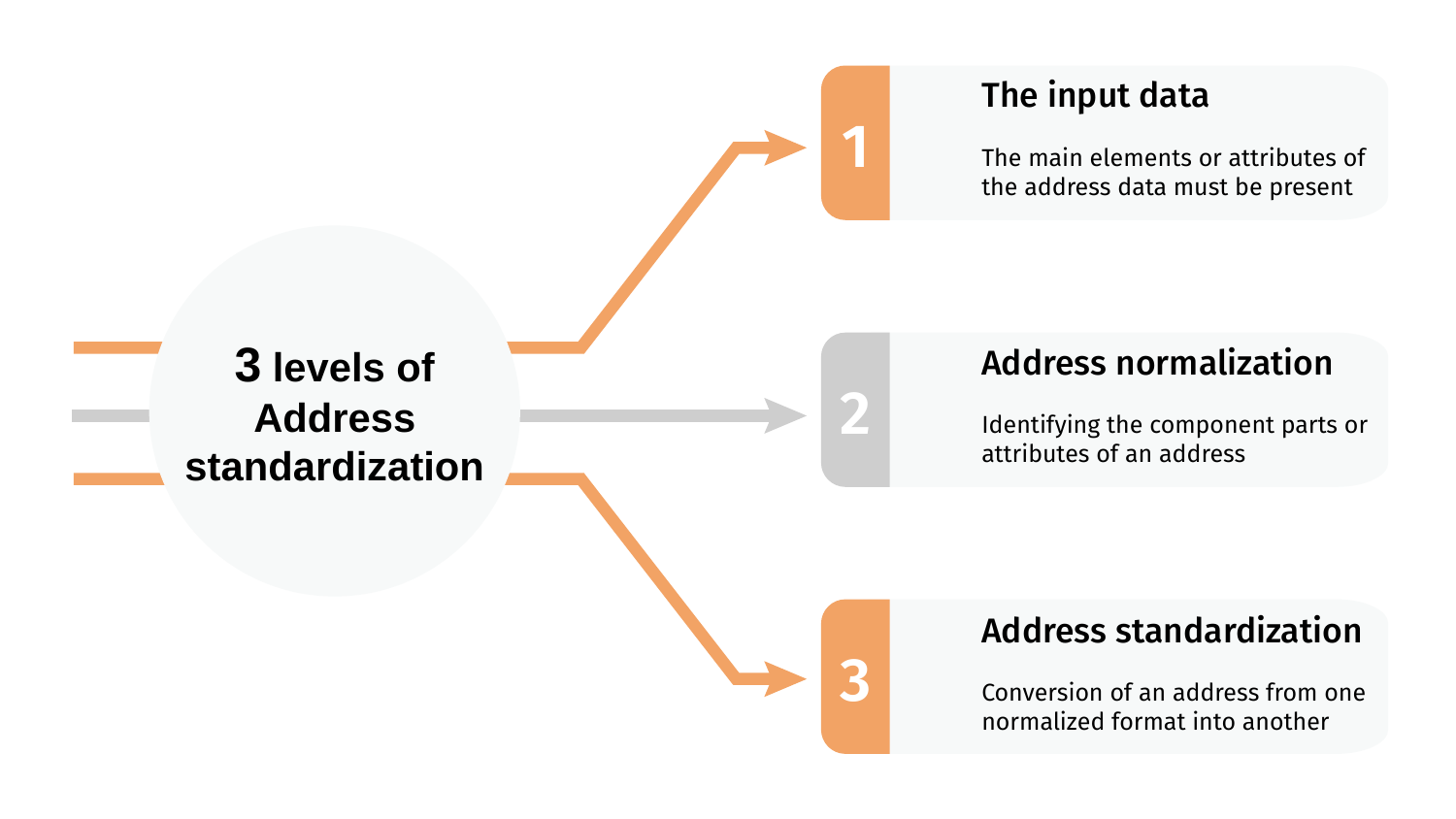

The input data
1

The main elements or attributes of the address data must be present

3 levels of Address standardization
Address normalization
2

Identifying the component parts or attributes of an address

3
Address standardization
Conversion of an address from one normalized format into another